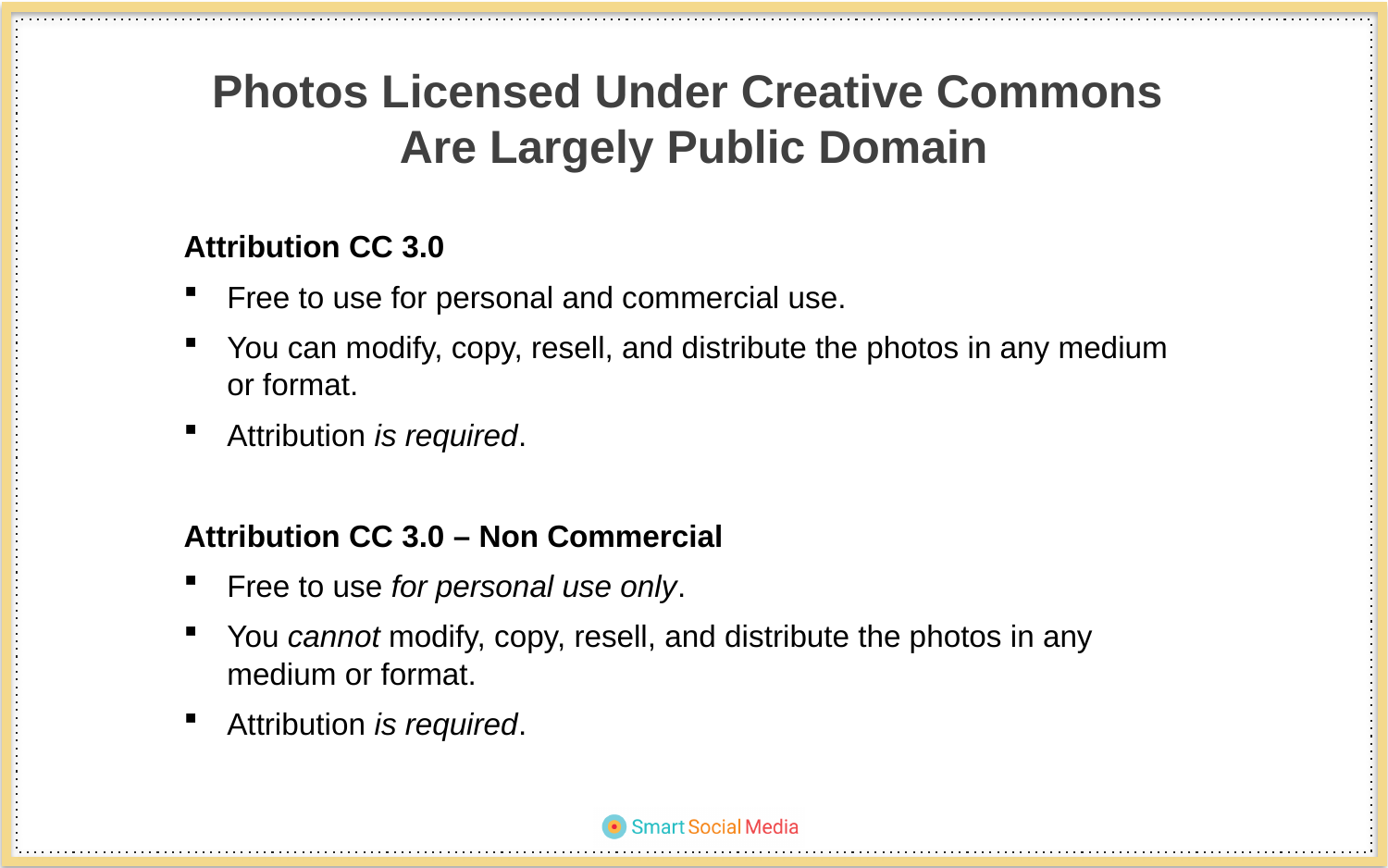

Photos Licensed Under Creative Commons
Are Largely Public Domain
Attribution CC 3.0
Free to use for personal and commercial use.
You can modify, copy, resell, and distribute the photos in any medium or format.
Attribution is required.

Attribution CC 3.0 – Non Commercial
Free to use for personal use only.
You cannot modify, copy, resell, and distribute the photos in any medium or format.
Attribution is required.